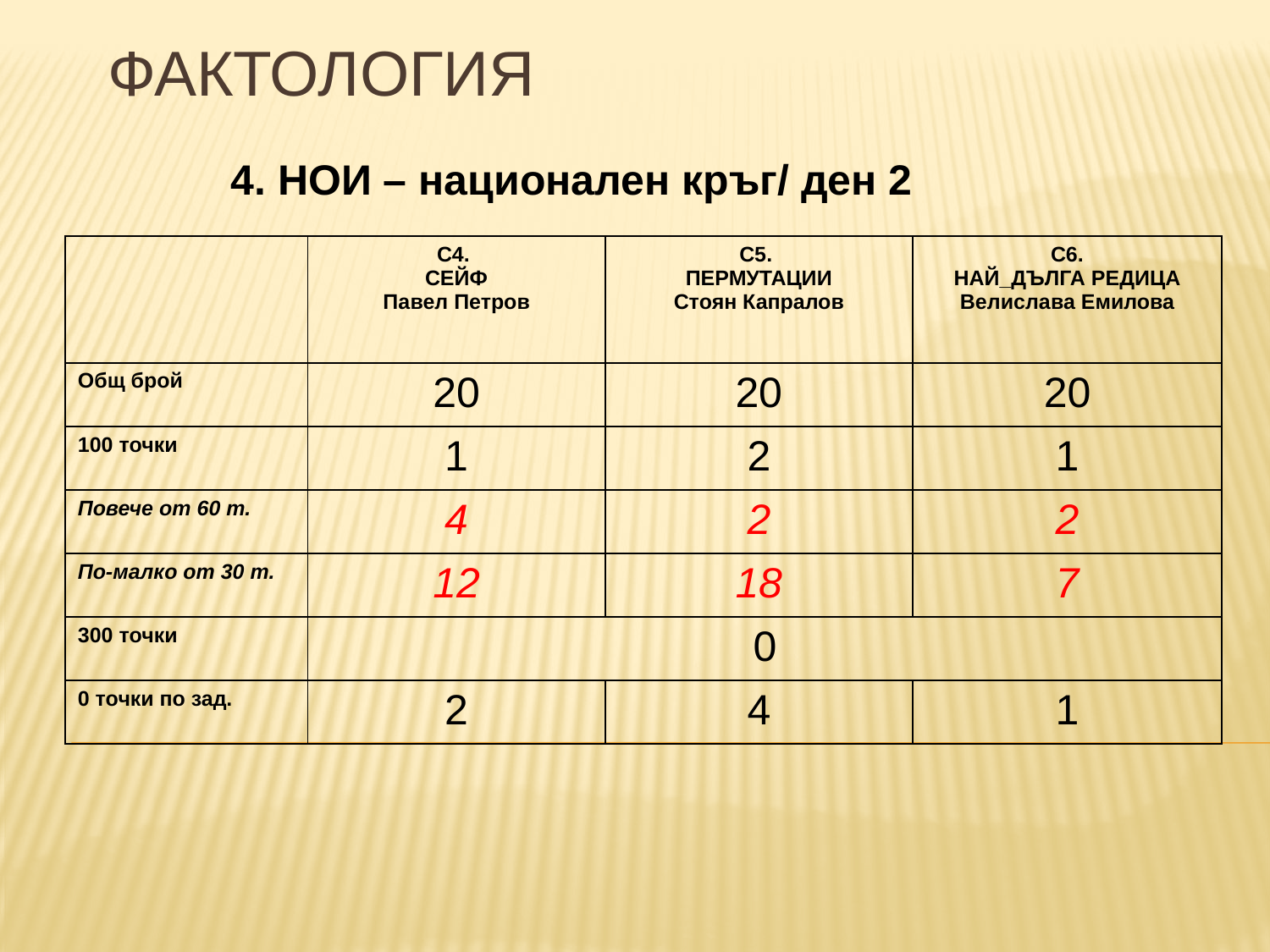

# Фактология
4. НОИ – национален кръг/ ден 2
|  | С4. СЕЙФ Павел Петров | С5. ПЕРМУТАЦИИ Стоян Капралов | С6. НАЙ\_ДЪЛГА РЕДИЦА Велислава Емилова |
| --- | --- | --- | --- |
| Общ брой | 20 | 20 | 20 |
| 100 точки | 1 | 2 | 1 |
| Повече от 60 т. | 4 | 2 | 2 |
| По-малко от 30 т. | 12 | 18 | 7 |
| 300 точки | 0 |  |  |
| 0 точки по зад. | 2 | 4 | 1 |